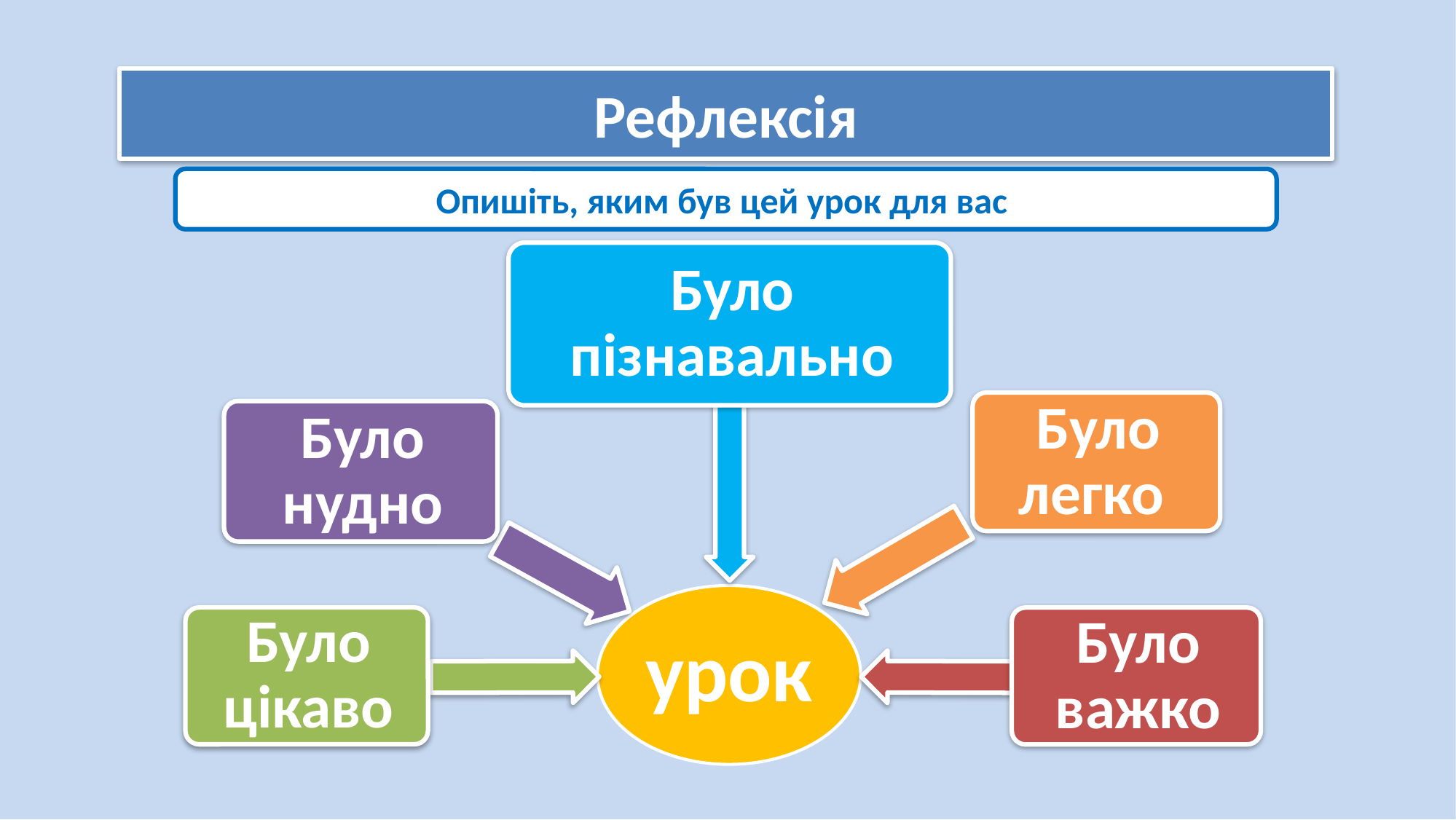

Рефлексія
Опишіть, яким був цей урок для вас
урок
Було цікаво
Було нудно
Було пізнавально
Було легко
Було важко